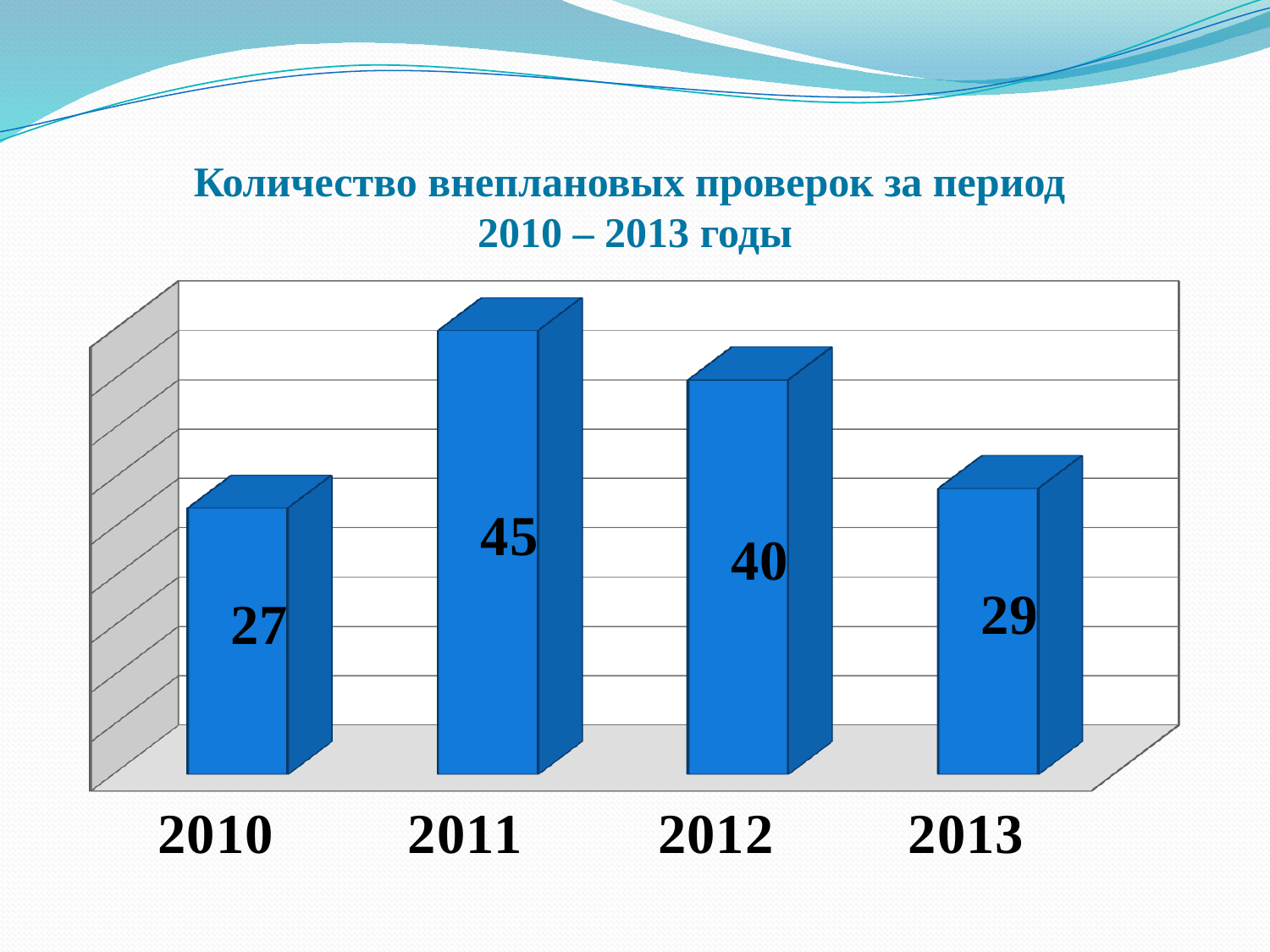

# Количество внеплановых проверок за период 2010 – 2013 годы

[unsupported chart]